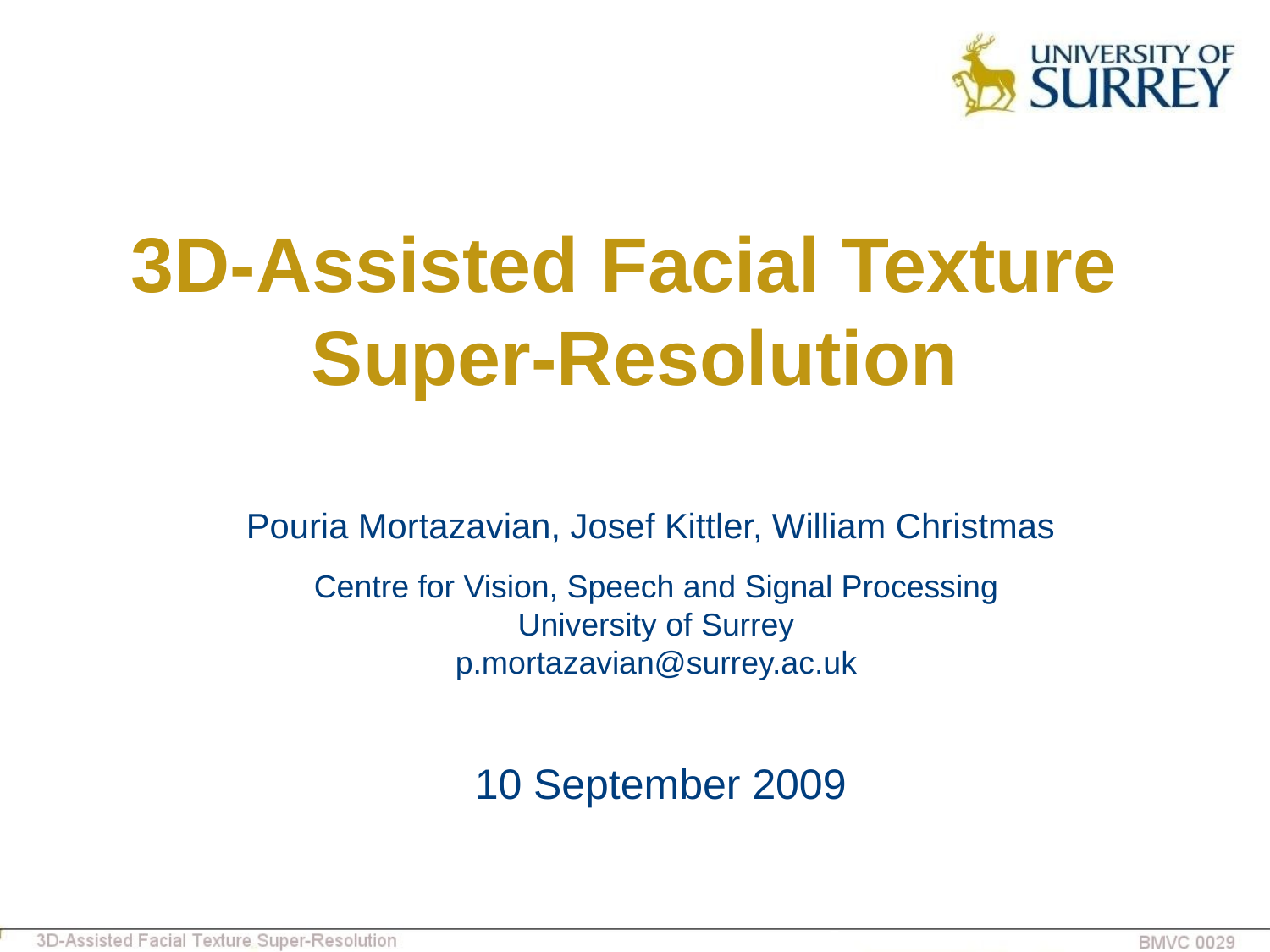

# 3D-Assisted Facial Texture Super-Resolution
Pouria Mortazavian, Josef Kittler, William Christmas
Centre for Vision, Speech and Signal Processing
University of Surrey
p.mortazavian@surrey.ac.uk
10 September 2009